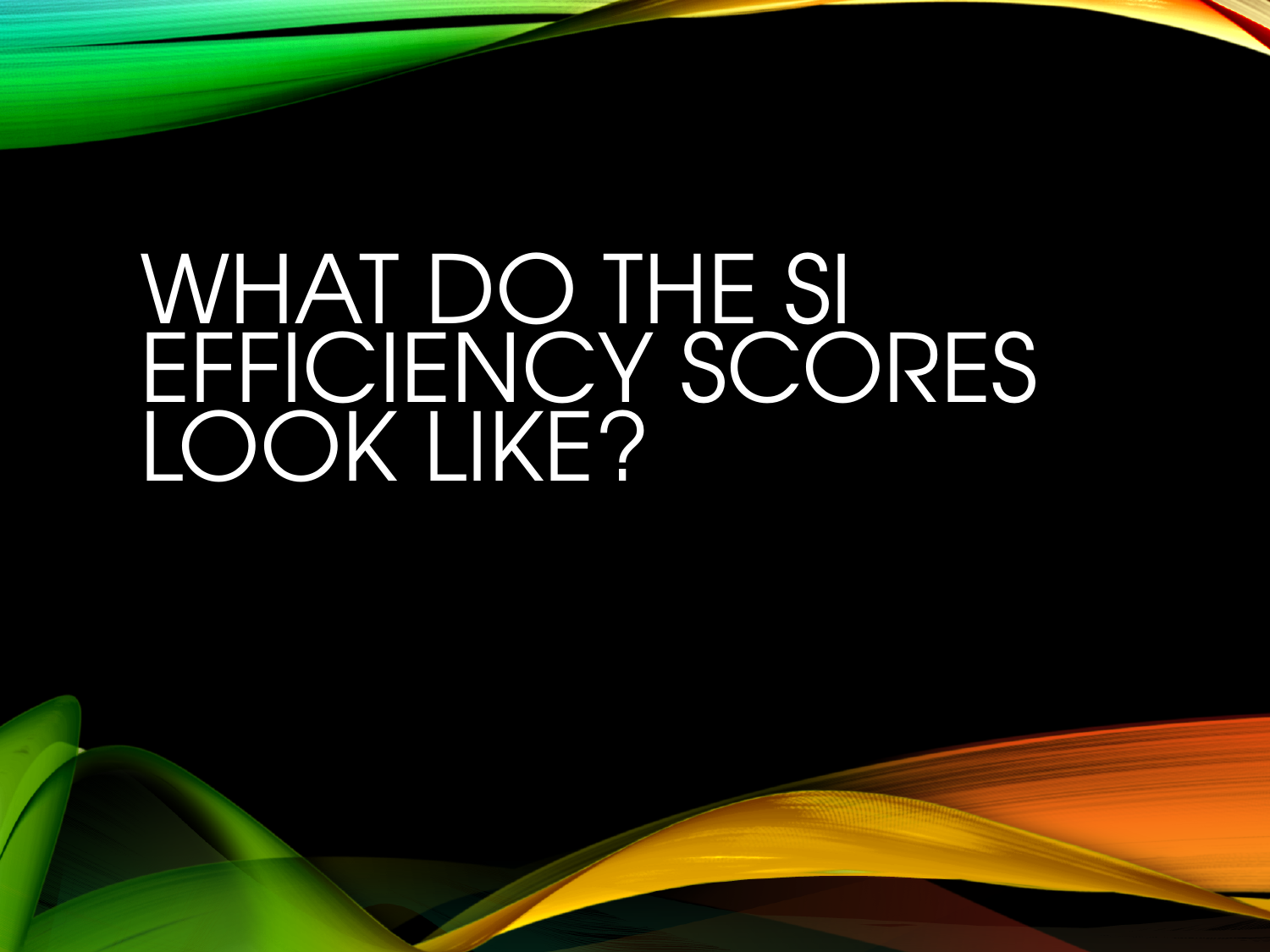

# What Do the SI Efficiency Scores look Like?